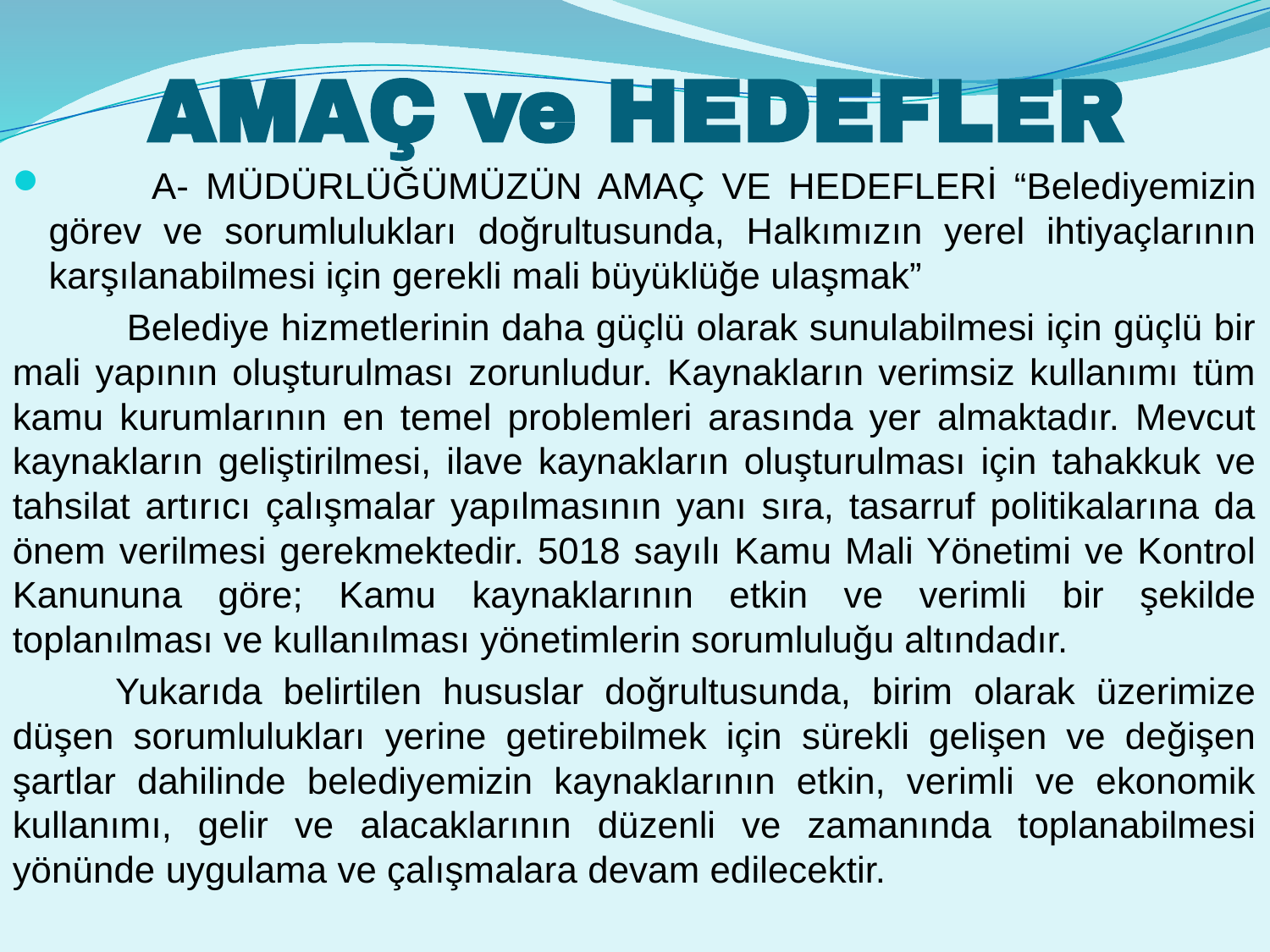

# AMAÇ ve HEDEFLER
	A- MÜDÜRLÜĞÜMÜZÜN AMAÇ VE HEDEFLERİ “Belediyemizin görev ve sorumlulukları doğrultusunda, Halkımızın yerel ihtiyaçlarının karşılanabilmesi için gerekli mali büyüklüğe ulaşmak”
	 Belediye hizmetlerinin daha güçlü olarak sunulabilmesi için güçlü bir mali yapının oluşturulması zorunludur. Kaynakların verimsiz kullanımı tüm kamu kurumlarının en temel problemleri arasında yer almaktadır. Mevcut kaynakların geliştirilmesi, ilave kaynakların oluşturulması için tahakkuk ve tahsilat artırıcı çalışmalar yapılmasının yanı sıra, tasarruf politikalarına da önem verilmesi gerekmektedir. 5018 sayılı Kamu Mali Yönetimi ve Kontrol Kanununa göre; Kamu kaynaklarının etkin ve verimli bir şekilde toplanılması ve kullanılması yönetimlerin sorumluluğu altındadır.
	Yukarıda belirtilen hususlar doğrultusunda, birim olarak üzerimize düşen sorumlulukları yerine getirebilmek için sürekli gelişen ve değişen şartlar dahilinde belediyemizin kaynaklarının etkin, verimli ve ekonomik kullanımı, gelir ve alacaklarının düzenli ve zamanında toplanabilmesi yönünde uygulama ve çalışmalara devam edilecektir.